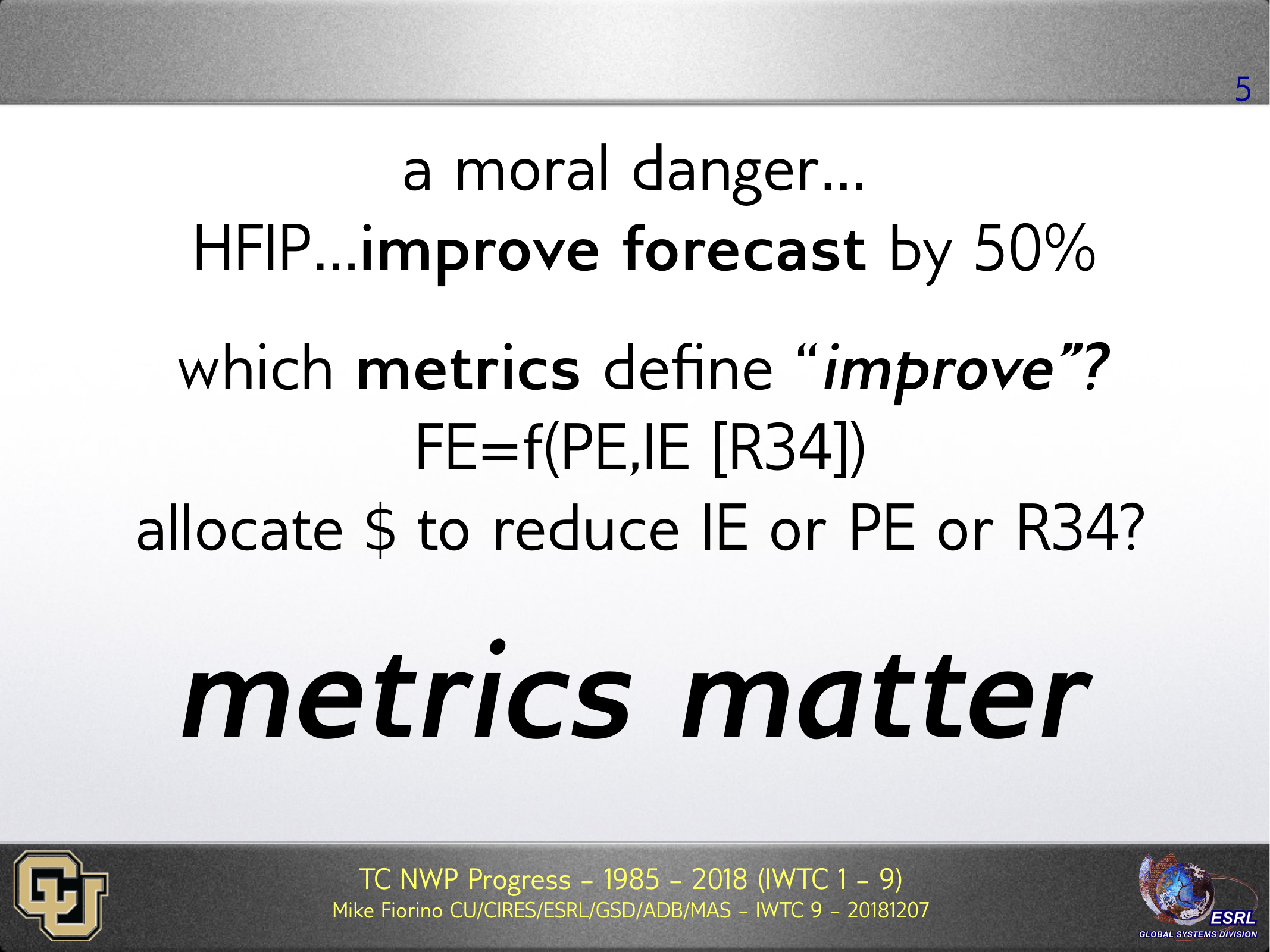

# a moral danger… HFIP…improve forecast by 50%
which metrics define “improve”?
FE=f(PE,IE [R34])
allocate $ to reduce IE or PE or R34?

metrics matter